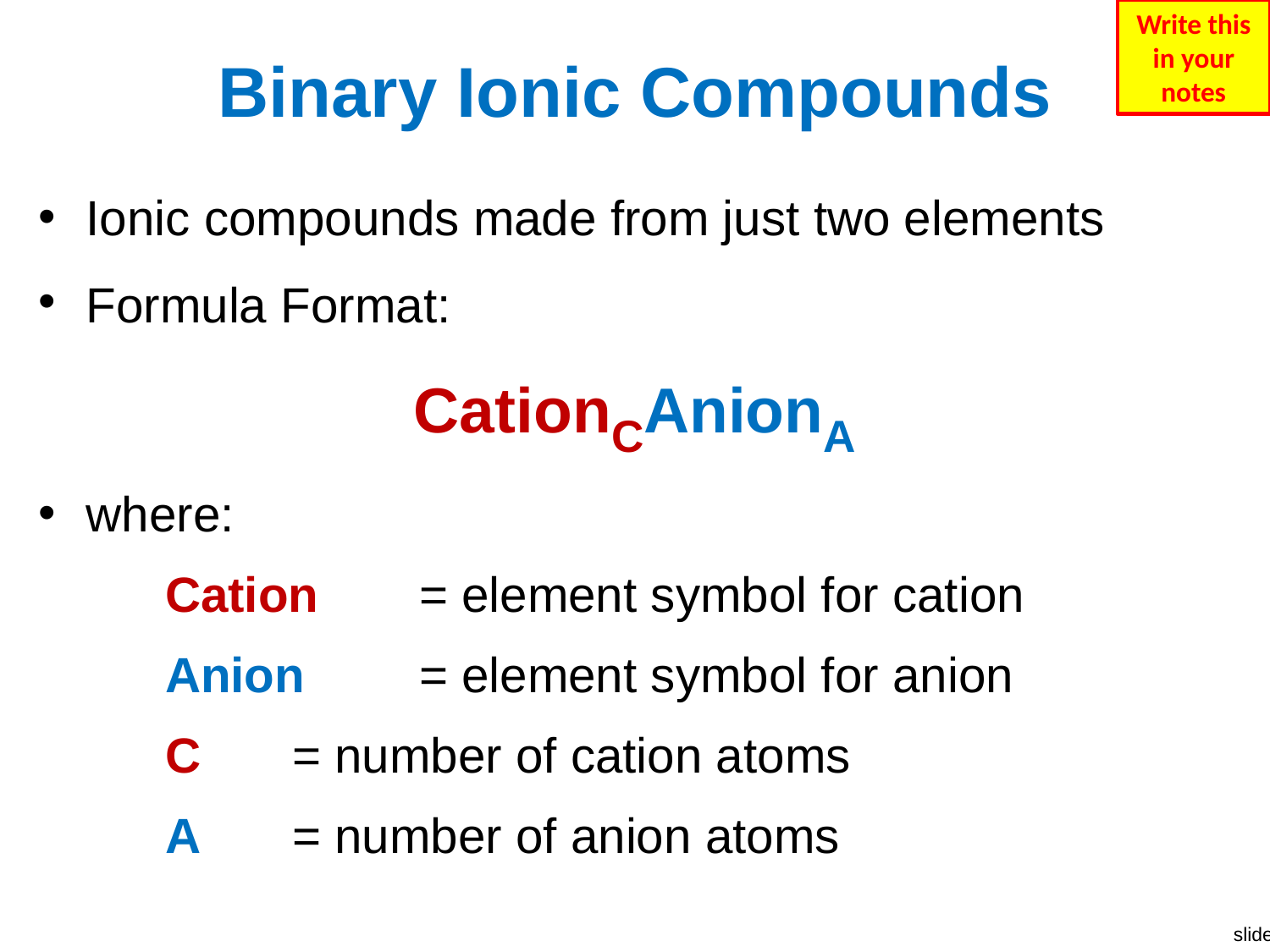

Write this in your notes
# Binary Ionic Compounds
Ionic compounds made from just two elements
Formula Format:
CationCAnionA
where:
	Cation 	= element symbol for cation
	Anion 	= element symbol for anion
	C 	= number of cation atoms
	A 	= number of anion atoms